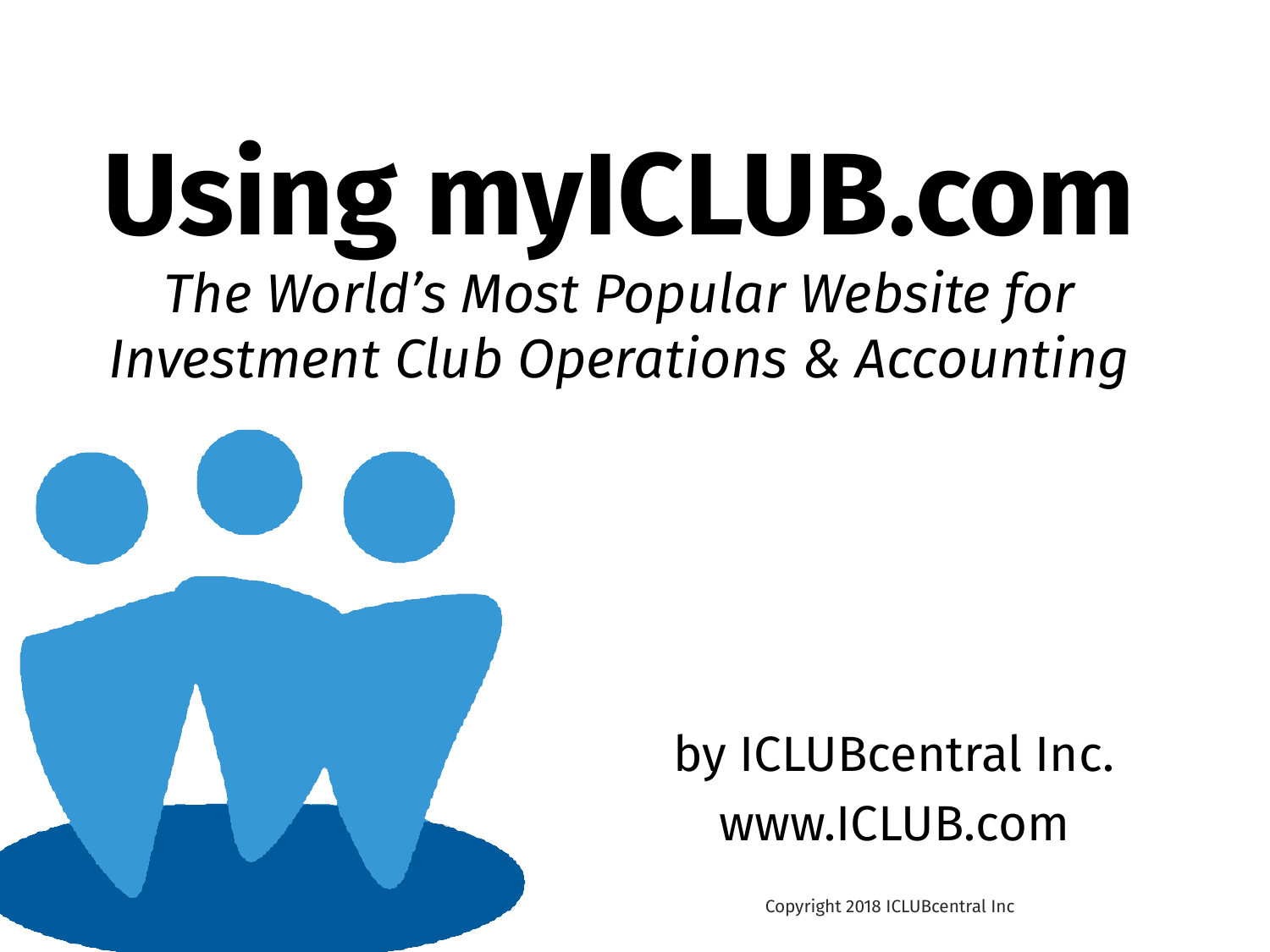

# Using myICLUB.com The World’s Most Popular Website for Investment Club Operations & Accounting
by ICLUBcentral Inc.
www.ICLUB.com
Copyright 2018 ICLUBcentral Inc